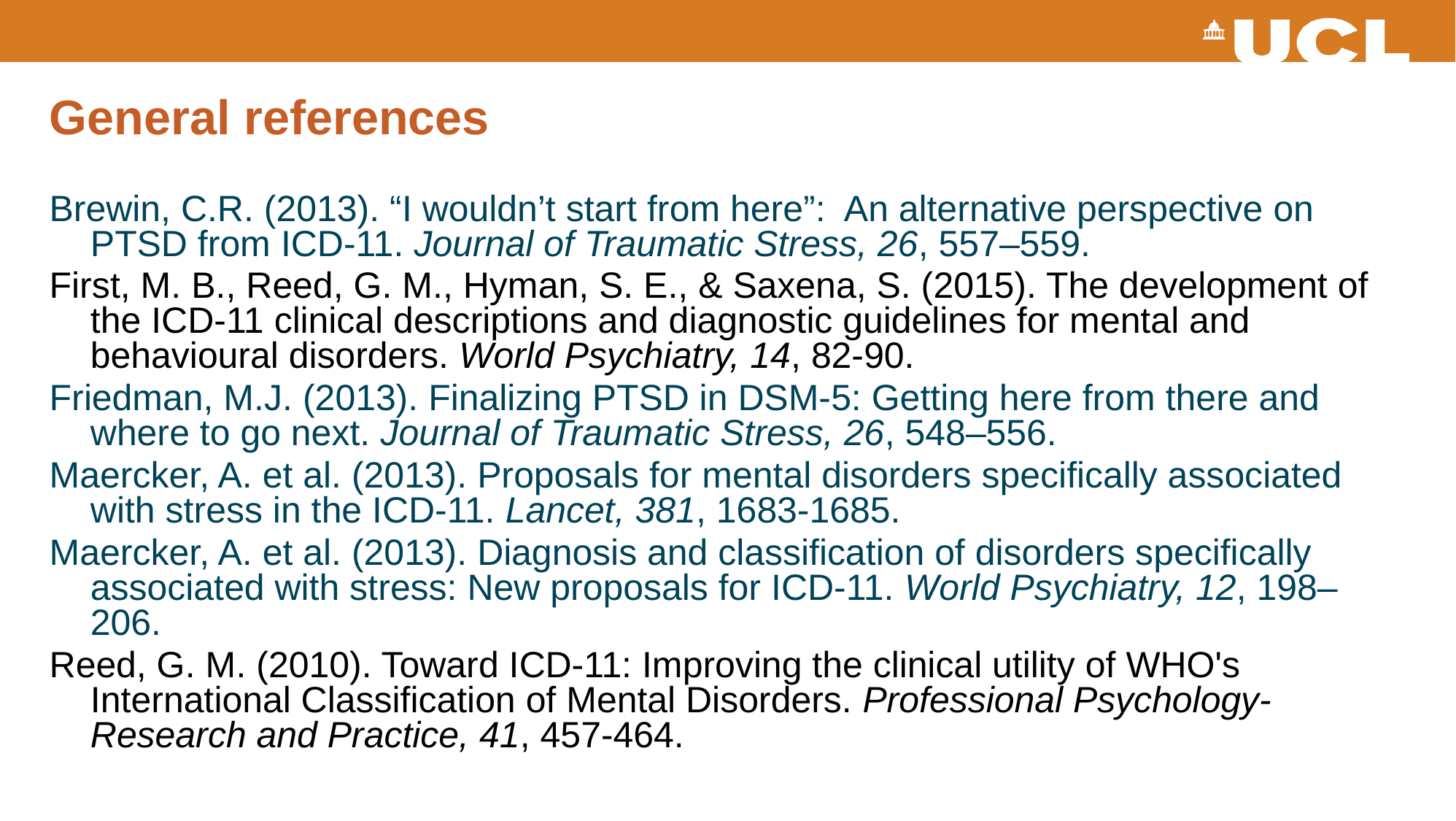

General references

Brewin, C.R. (2013). “I wouldn’t start from here”:  An alternative perspective on PTSD from ICD-11. Journal of Traumatic Stress, 26, 557–559.
First, M. B., Reed, G. M., Hyman, S. E., & Saxena, S. (2015). The development of the ICD-11 clinical descriptions and diagnostic guidelines for mental and behavioural disorders. World Psychiatry, 14, 82-90.
Friedman, M.J. (2013). Finalizing PTSD in DSM-5: Getting here from there and where to go next. Journal of Traumatic Stress, 26, 548–556.
Maercker, A. et al. (2013). Proposals for mental disorders specifically associated with stress in the ICD-11. Lancet, 381, 1683-1685.
Maercker, A. et al. (2013). Diagnosis and classification of disorders specifically associated with stress: New proposals for ICD-11. World Psychiatry, 12, 198–206.
Reed, G. M. (2010). Toward ICD-11: Improving the clinical utility of WHO's International Classification of Mental Disorders. Professional Psychology-Research and Practice, 41, 457-464.